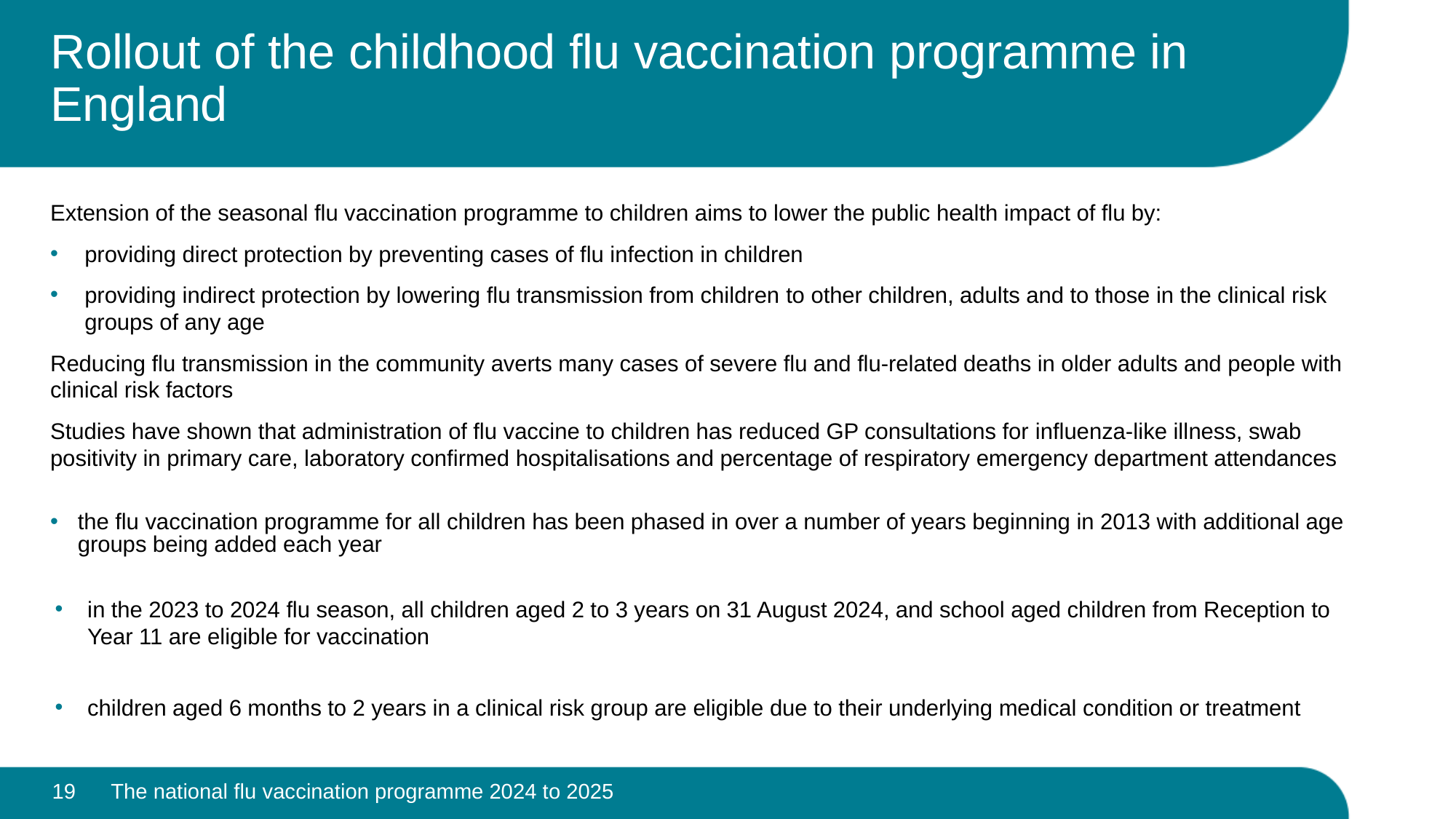

# Rollout of the childhood flu vaccination programme in England
Extension of the seasonal flu vaccination programme to children aims to lower the public health impact of flu by:
providing direct protection by preventing cases of flu infection in children
providing indirect protection by lowering flu transmission from children to other children, adults and to those in the clinical risk groups of any age
Reducing flu transmission in the community averts many cases of severe flu and flu-related deaths in older adults and people with clinical risk factors
Studies have shown that administration of flu vaccine to children has reduced GP consultations for influenza-like illness, swab positivity in primary care, laboratory confirmed hospitalisations and percentage of respiratory emergency department attendances

the flu vaccination programme for all children has been phased in over a number of years beginning in 2013 with additional age groups being added each year

in the 2023 to 2024 flu season, all children aged 2 to 3 years on 31 August 2024, and school aged children from Reception to Year 11 are eligible for vaccination

children aged 6 months to 2 years in a clinical risk group are eligible due to their underlying medical condition or treatment

19
The national flu vaccination programme 2024 to 2025